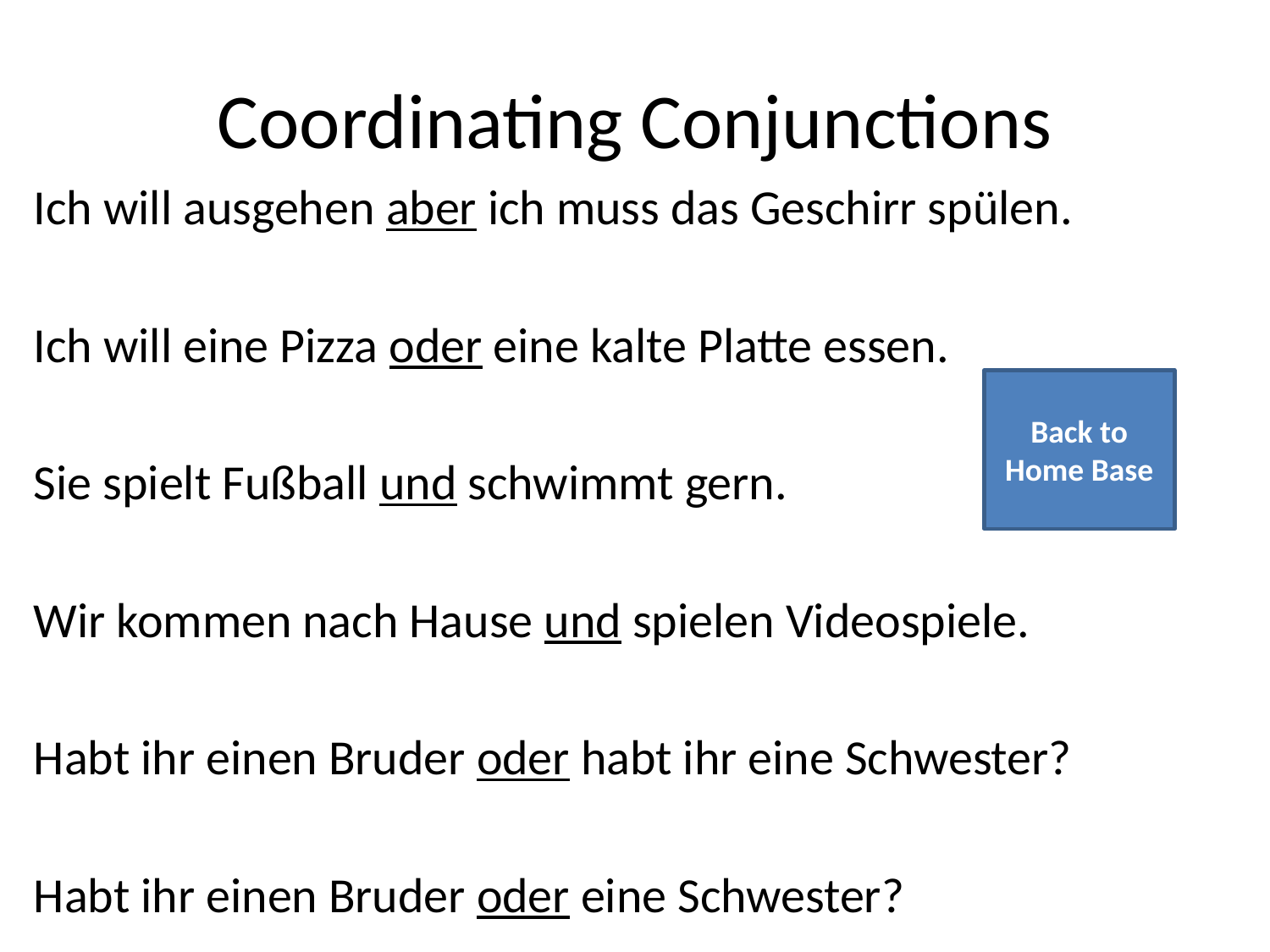

# Coordinating Conjunctions
Ich will ausgehen aber ich muss das Geschirr spülen.

Ich will eine Pizza oder eine kalte Platte essen.

Sie spielt Fußball und schwimmt gern.

Wir kommen nach Hause und spielen Videospiele.

Habt ihr einen Bruder oder habt ihr eine Schwester?

Habt ihr einen Bruder oder eine Schwester?
Back to Home Base